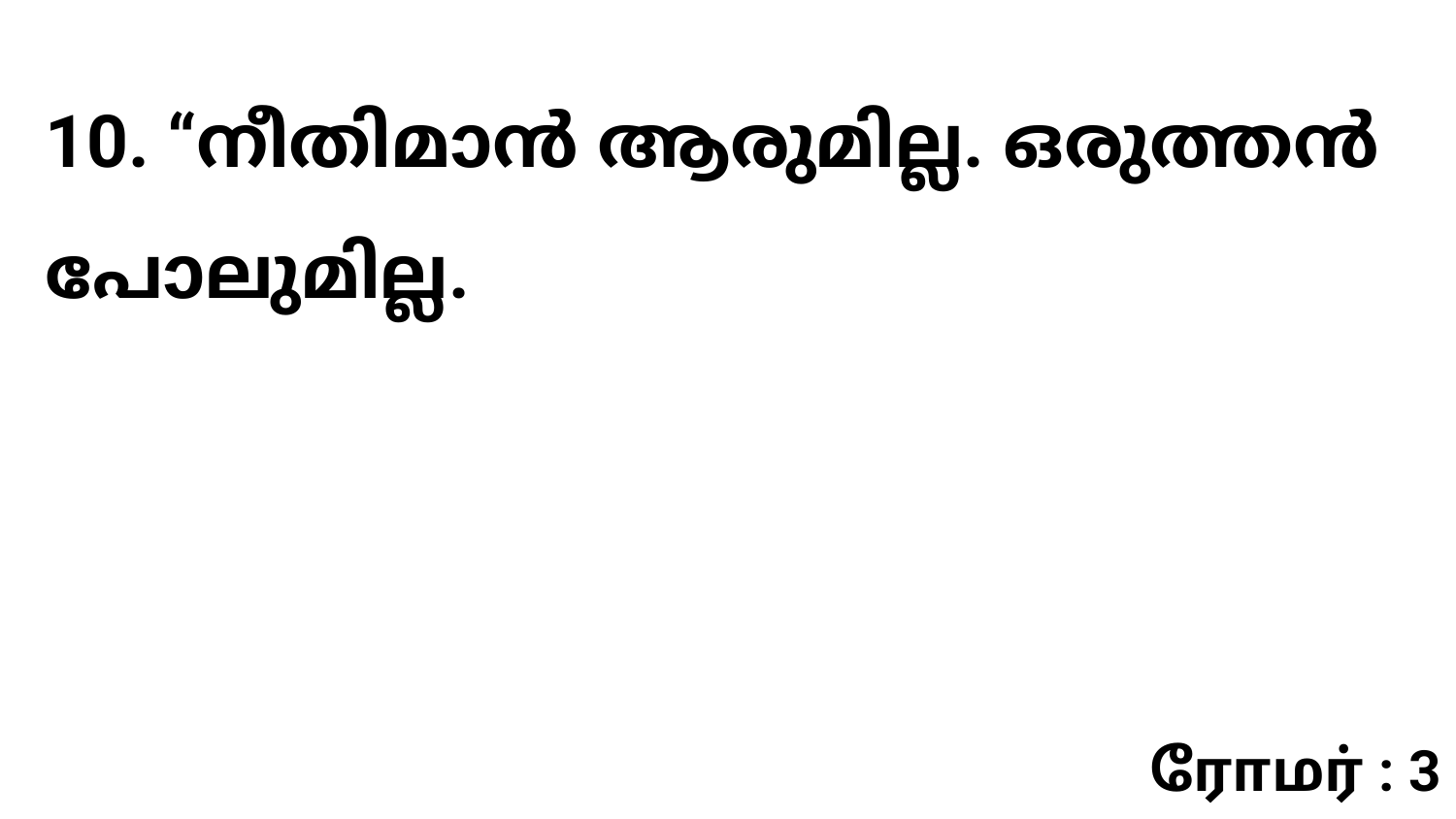

10. “നീതിമാൻ ആരുമില്ല. ഒരുത്തൻ പോലുമില്ല.
ரோமர் : 3